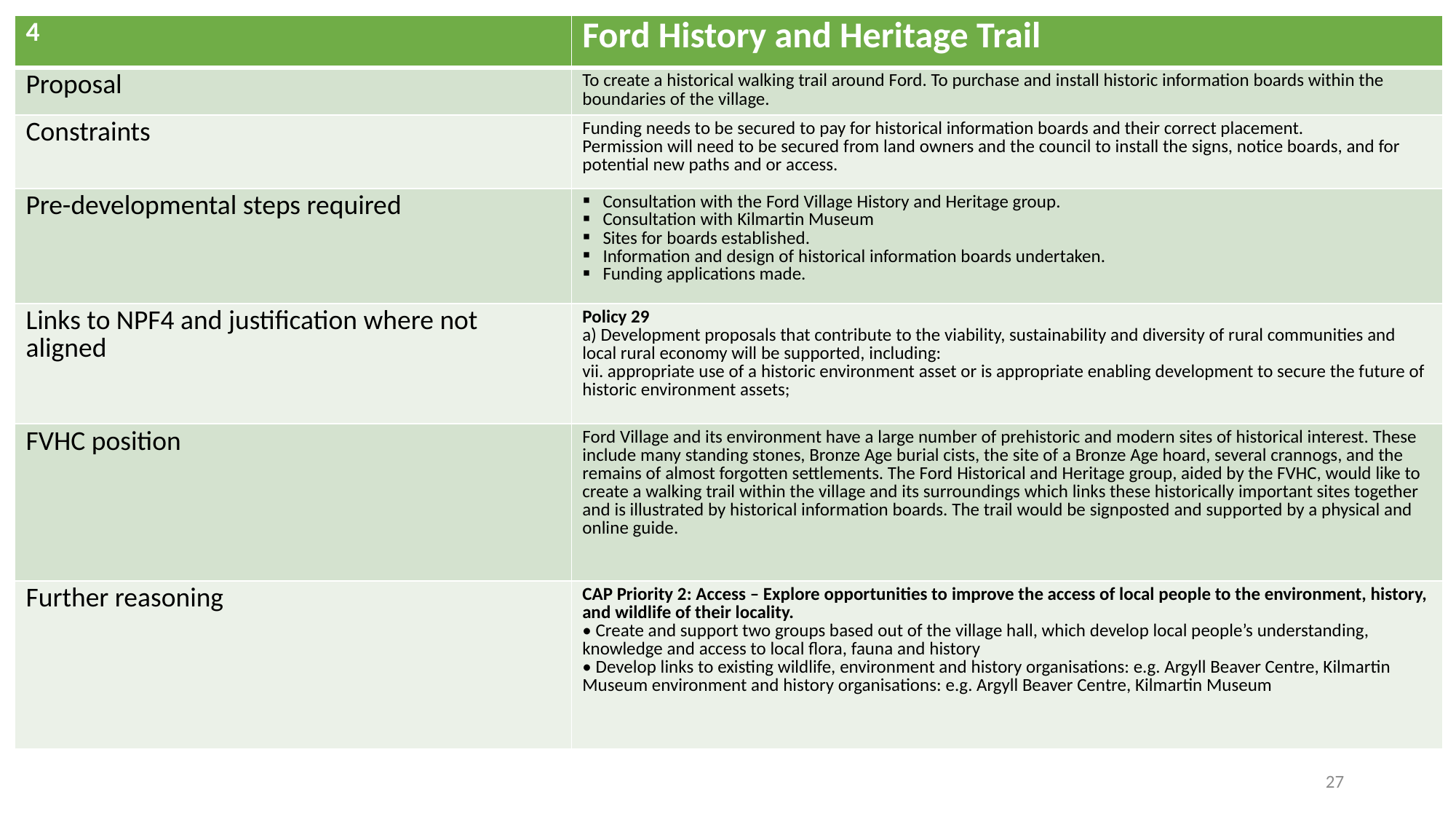

| 4 | Ford History and Heritage Trail |
| --- | --- |
| Proposal | To create a historical walking trail around Ford. To purchase and install historic information boards within the boundaries of the village. |
| Constraints | Funding needs to be secured to pay for historical information boards and their correct placement. Permission will need to be secured from land owners and the council to install the signs, notice boards, and for potential new paths and or access. |
| Pre-developmental steps required | Consultation with the Ford Village History and Heritage group. Consultation with Kilmartin Museum Sites for boards established. Information and design of historical information boards undertaken. Funding applications made. |
| Links to NPF4 and justification where not aligned | Policy 29 a) Development proposals that contribute to the viability, sustainability and diversity of rural communities and local rural economy will be supported, including: vii. appropriate use of a historic environment asset or is appropriate enabling development to secure the future of historic environment assets; |
| FVHC position | Ford Village and its environment have a large number of prehistoric and modern sites of historical interest. These include many standing stones, Bronze Age burial cists, the site of a Bronze Age hoard, several crannogs, and the remains of almost forgotten settlements. The Ford Historical and Heritage group, aided by the FVHC, would like to create a walking trail within the village and its surroundings which links these historically important sites together and is illustrated by historical information boards. The trail would be signposted and supported by a physical and online guide. |
| Further reasoning | CAP Priority 2: Access – Explore opportunities to improve the access of local people to the environment, history, and wildlife of their locality. • Create and support two groups based out of the village hall, which develop local people’s understanding, knowledge and access to local flora, fauna and history • Develop links to existing wildlife, environment and history organisations: e.g. Argyll Beaver Centre, Kilmartin Museum environment and history organisations: e.g. Argyll Beaver Centre, Kilmartin Museum |
27